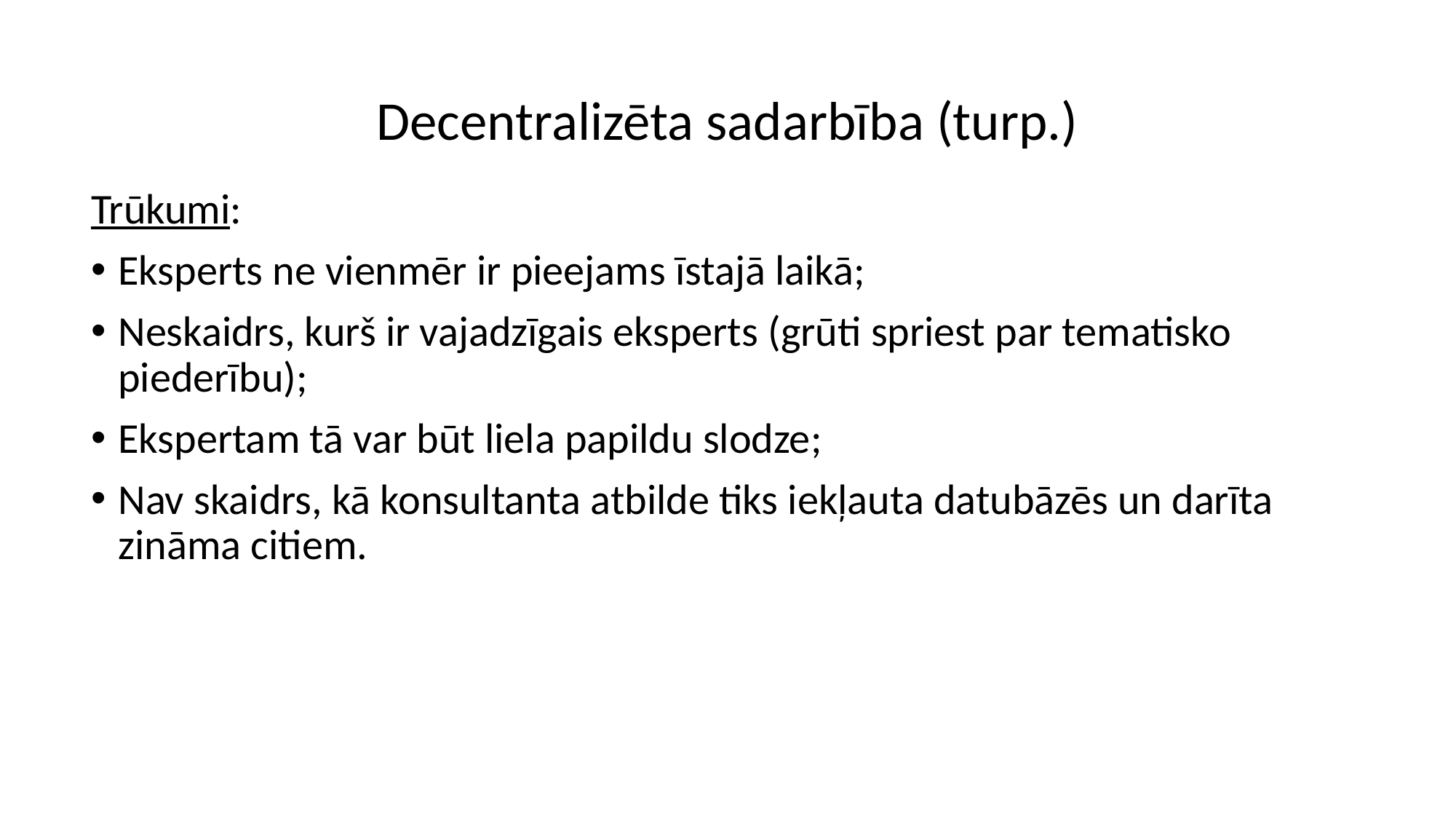

# Decentralizēta sadarbība (turp.)
Trūkumi:
Eksperts ne vienmēr ir pieejams īstajā laikā;
Neskaidrs, kurš ir vajadzīgais eksperts (grūti spriest par tematisko piederību);
Ekspertam tā var būt liela papildu slodze;
Nav skaidrs, kā konsultanta atbilde tiks iekļauta datubāzēs un darīta zināma citiem.